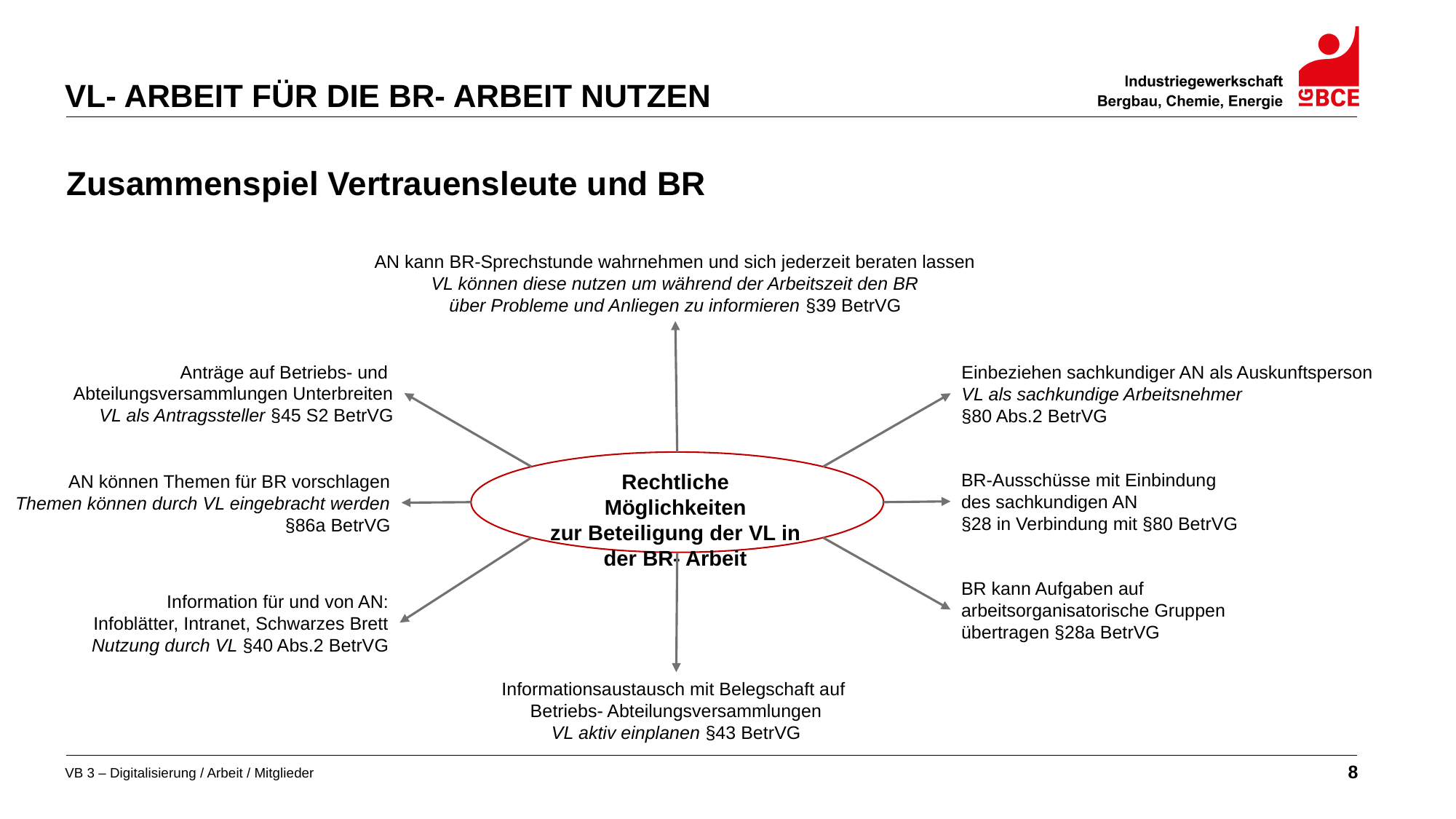

VL- Arbeit für die BR- Arbeit nutzen
Zusammenspiel Vertrauensleute und BR
AN kann BR-Sprechstunde wahrnehmen und sich jederzeit beraten lassen
VL können diese nutzen um während der Arbeitszeit den BR
über Probleme und Anliegen zu informieren §39 BetrVG
Anträge auf Betriebs- und
Abteilungsversammlungen Unterbreiten
VL als Antragssteller §45 S2 BetrVG
Einbeziehen sachkundiger AN als Auskunftsperson
VL als sachkundige Arbeitsnehmer
§80 Abs.2 BetrVG

Rechtliche Möglichkeiten
zur Beteiligung der VL in der BR- Arbeit
BR-Ausschüsse mit Einbindung
des sachkundigen AN
§28 in Verbindung mit §80 BetrVG
AN können Themen für BR vorschlagen
Themen können durch VL eingebracht werden
§86a BetrVG
BR kann Aufgaben auf
arbeitsorganisatorische Gruppen
übertragen §28a BetrVG
Information für und von AN:
Infoblätter, Intranet, Schwarzes Brett
Nutzung durch VL §40 Abs.2 BetrVG
Informationsaustausch mit Belegschaft auf
Betriebs- Abteilungsversammlungen
VL aktiv einplanen §43 BetrVG